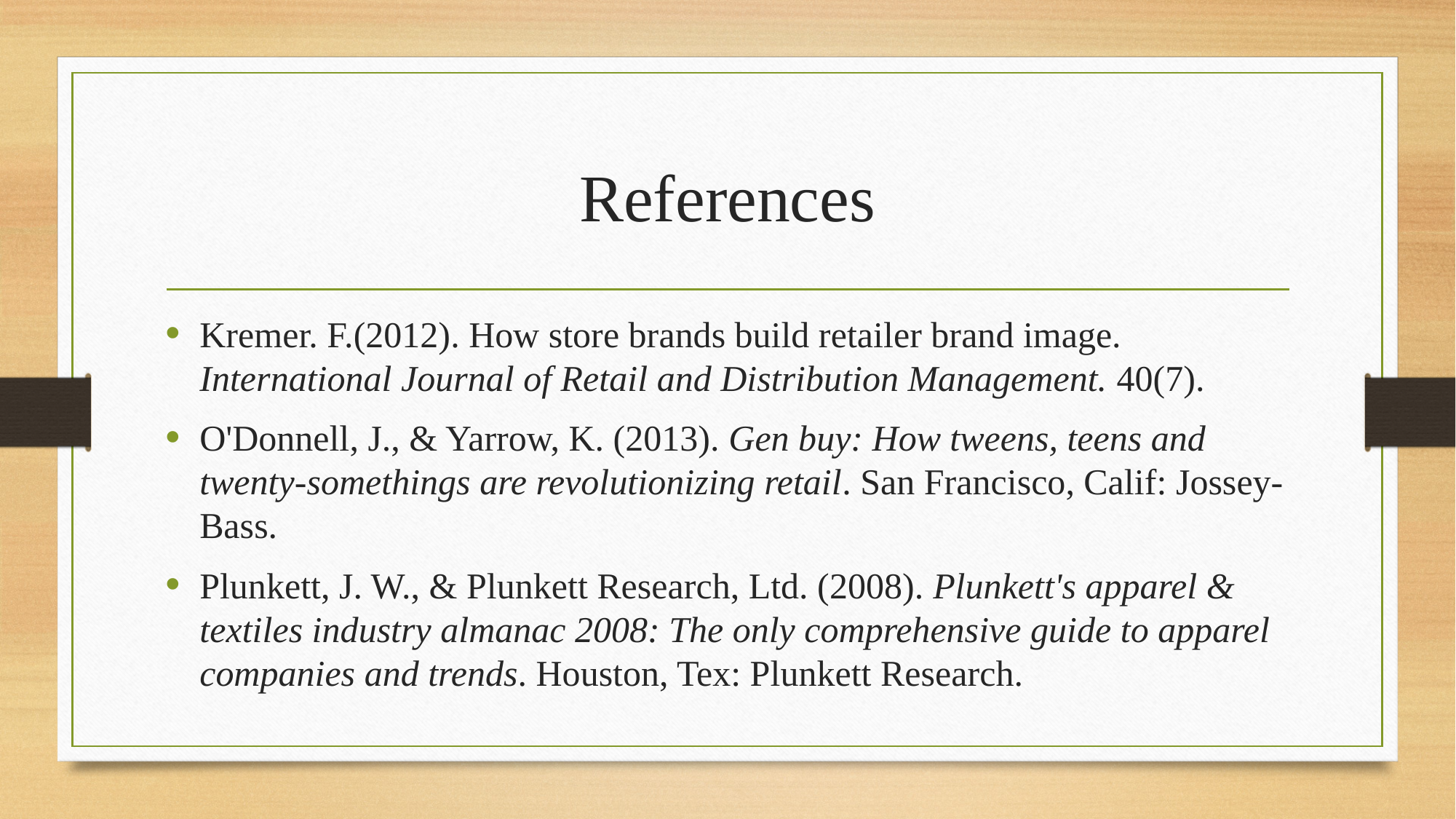

# References
Kremer. F.(2012). How store brands build retailer brand image. International Journal of Retail and Distribution Management. 40(7).
O'Donnell, J., & Yarrow, K. (2013). Gen buy: How tweens, teens and twenty-somethings are revolutionizing retail. San Francisco, Calif: Jossey-Bass.
Plunkett, J. W., & Plunkett Research, Ltd. (2008). Plunkett's apparel & textiles industry almanac 2008: The only comprehensive guide to apparel companies and trends. Houston, Tex: Plunkett Research.